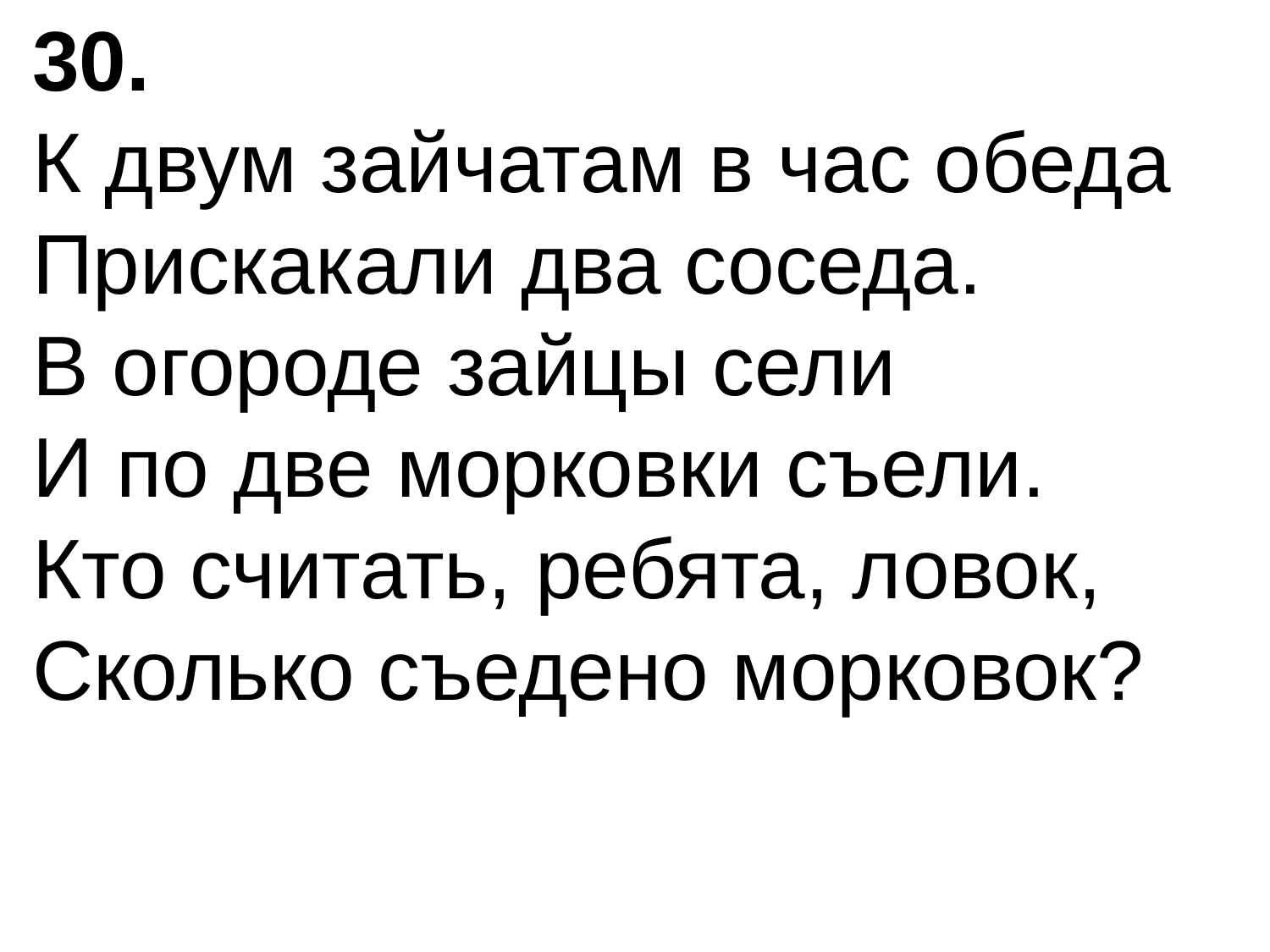

30.
К двум зайчатам в час обеда
Прискакали два соседа.
В огороде зайцы сели
И по две морковки съели.
Кто считать, ребята, ловок,
Сколько съедено морковок?